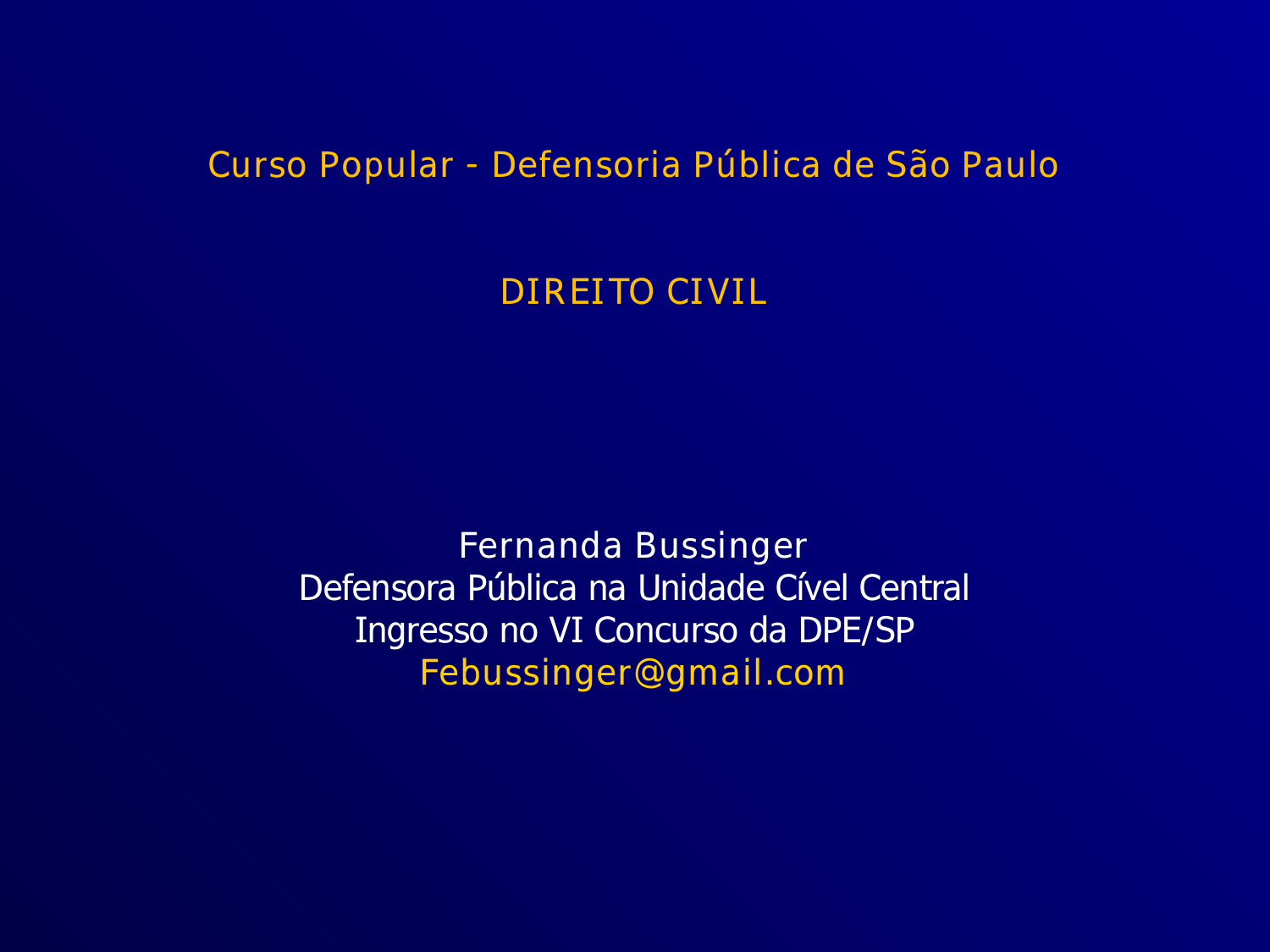

Curso Popular - Defensoria Pública de São Paulo
DIREITO CIVIL

Fernanda Bussinger
Defensora Pública na Unidade Cível Central
Ingresso no VI Concurso da DPE/SP
Febussinger@gmail.com